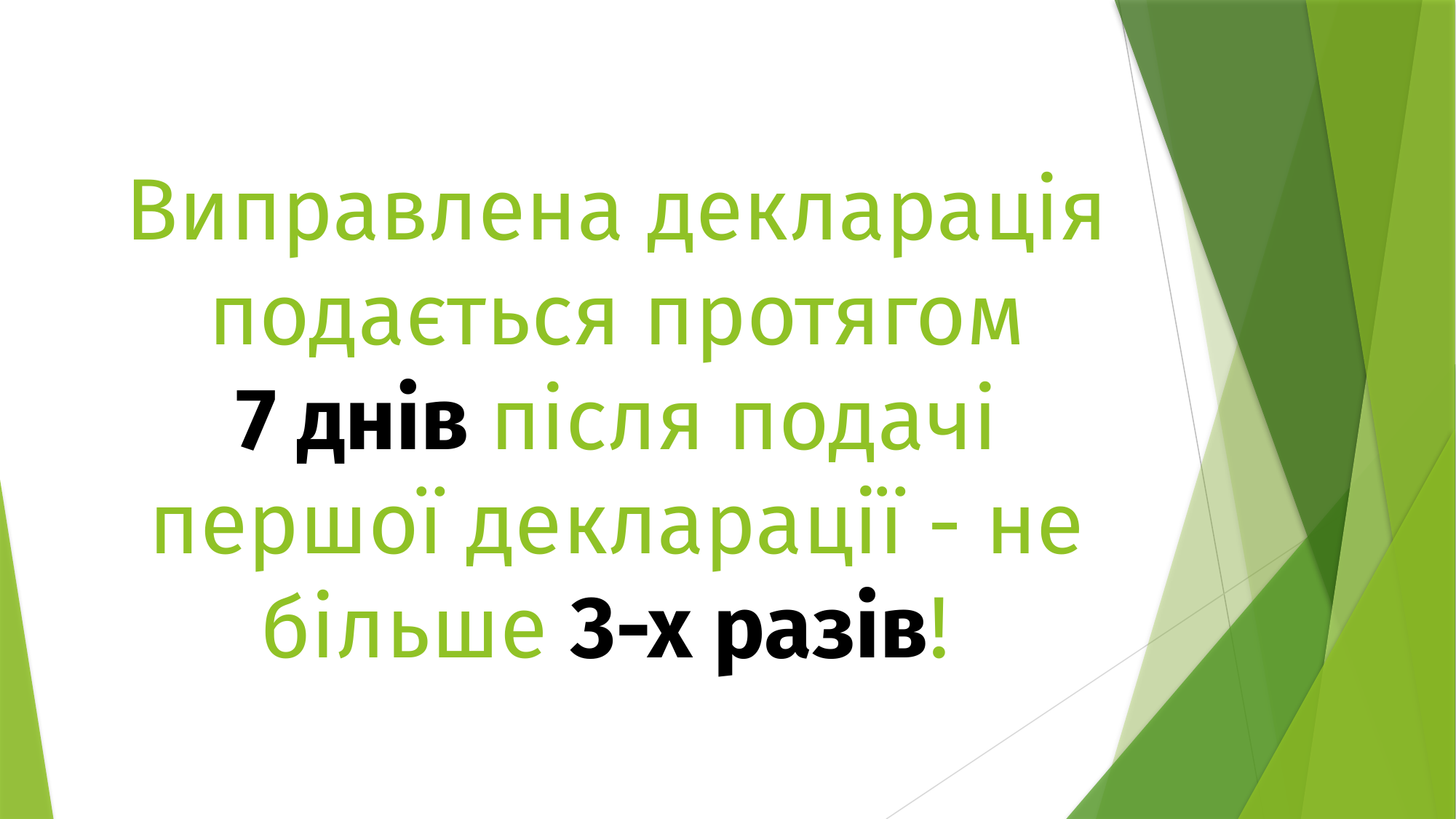

# Виправлена декларація подається протягом 7 днів після подачі першої декларації - не більше 3-х разів!